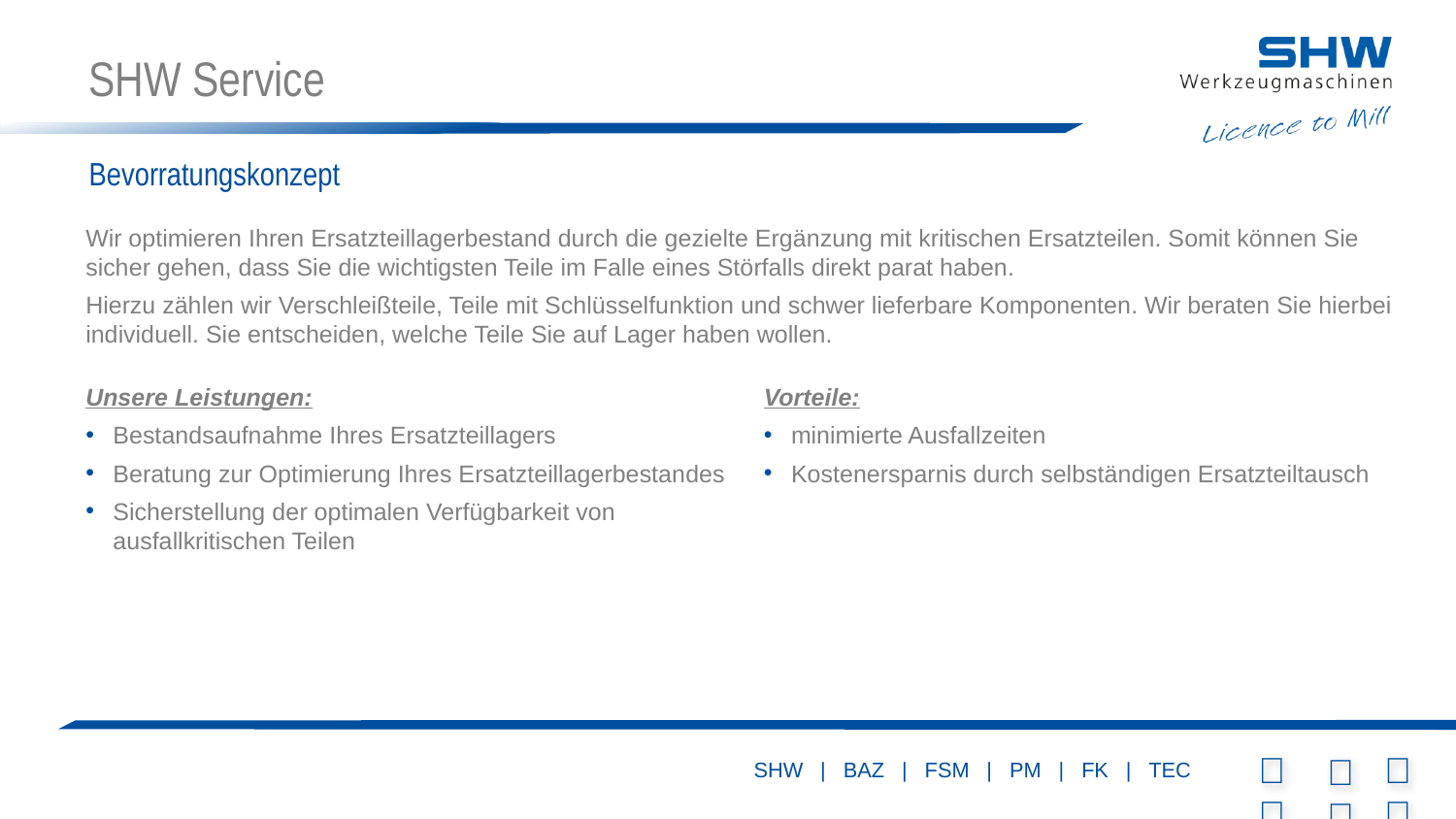

# SHW Service
Bevorratungskonzept
Wir optimieren Ihren Ersatzteillagerbestand durch die gezielte Ergänzung mit kritischen Ersatzteilen. Somit können Sie sicher gehen, dass Sie die wichtigsten Teile im Falle eines Störfalls direkt parat haben.
Hierzu zählen wir Verschleißteile, Teile mit Schlüsselfunktion und schwer lieferbare Komponenten. Wir beraten Sie hierbei individuell. Sie entscheiden, welche Teile Sie auf Lager haben wollen.
Unsere Leistungen:
Bestandsaufnahme Ihres Ersatzteillagers
Beratung zur Optimierung Ihres Ersatzteillagerbestandes
Sicherstellung der optimalen Verfügbarkeit von ausfallkritischen Teilen

Vorteile:
minimierte Ausfallzeiten
Kostenersparnis durch selbständigen Ersatzteiltausch